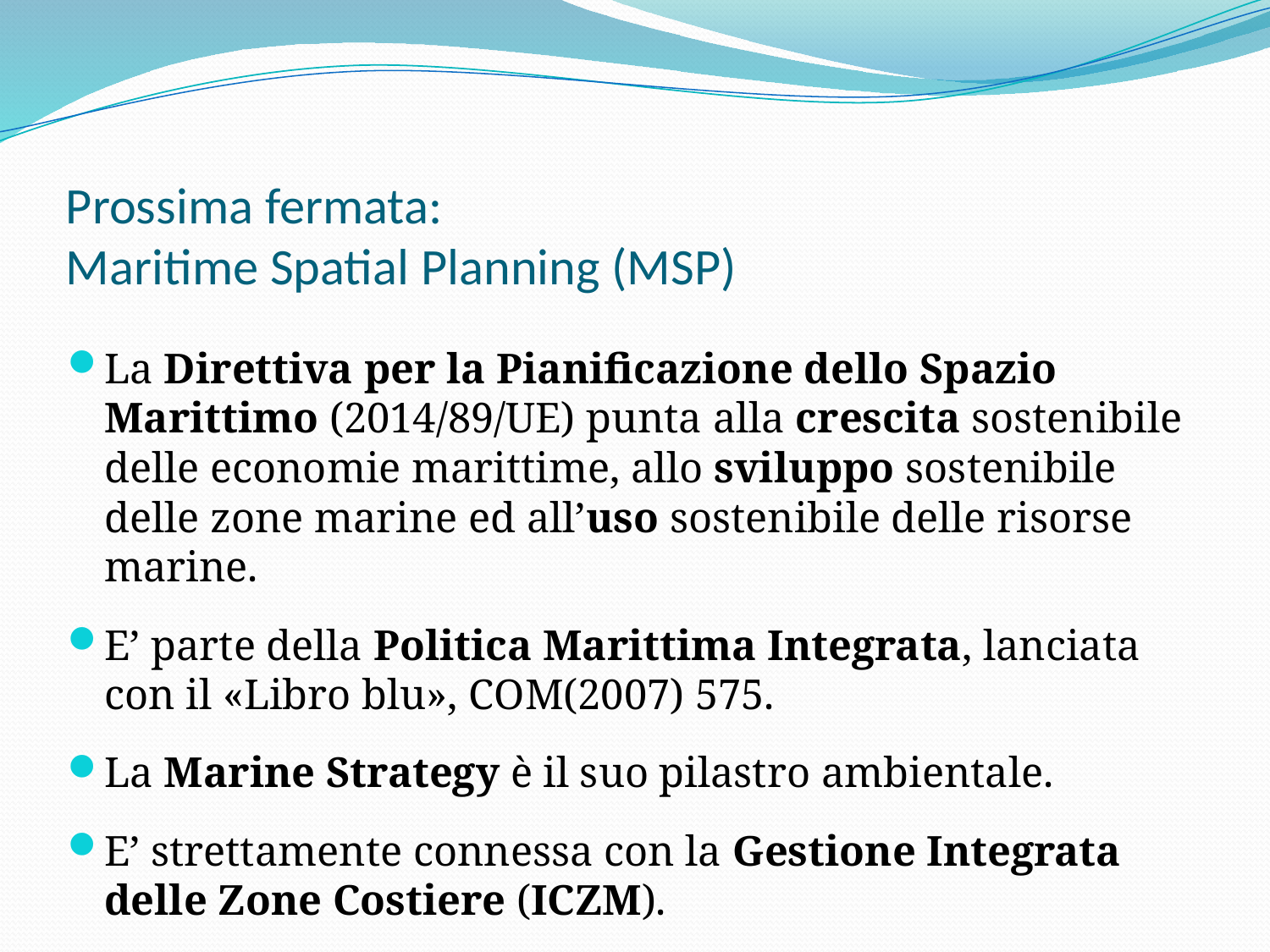

# Prossima fermata: Maritime Spatial Planning (MSP)
La Direttiva per la Pianificazione dello Spazio Marittimo (2014/89/UE) punta alla crescita sostenibile delle economie marittime, allo sviluppo sostenibile delle zone marine ed all’uso sostenibile delle risorse marine.
E’ parte della Politica Marittima Integrata, lanciata con il «Libro blu», COM(2007) 575.
La Marine Strategy è il suo pilastro ambientale.
E’ strettamente connessa con la Gestione Integrata delle Zone Costiere (ICZM).